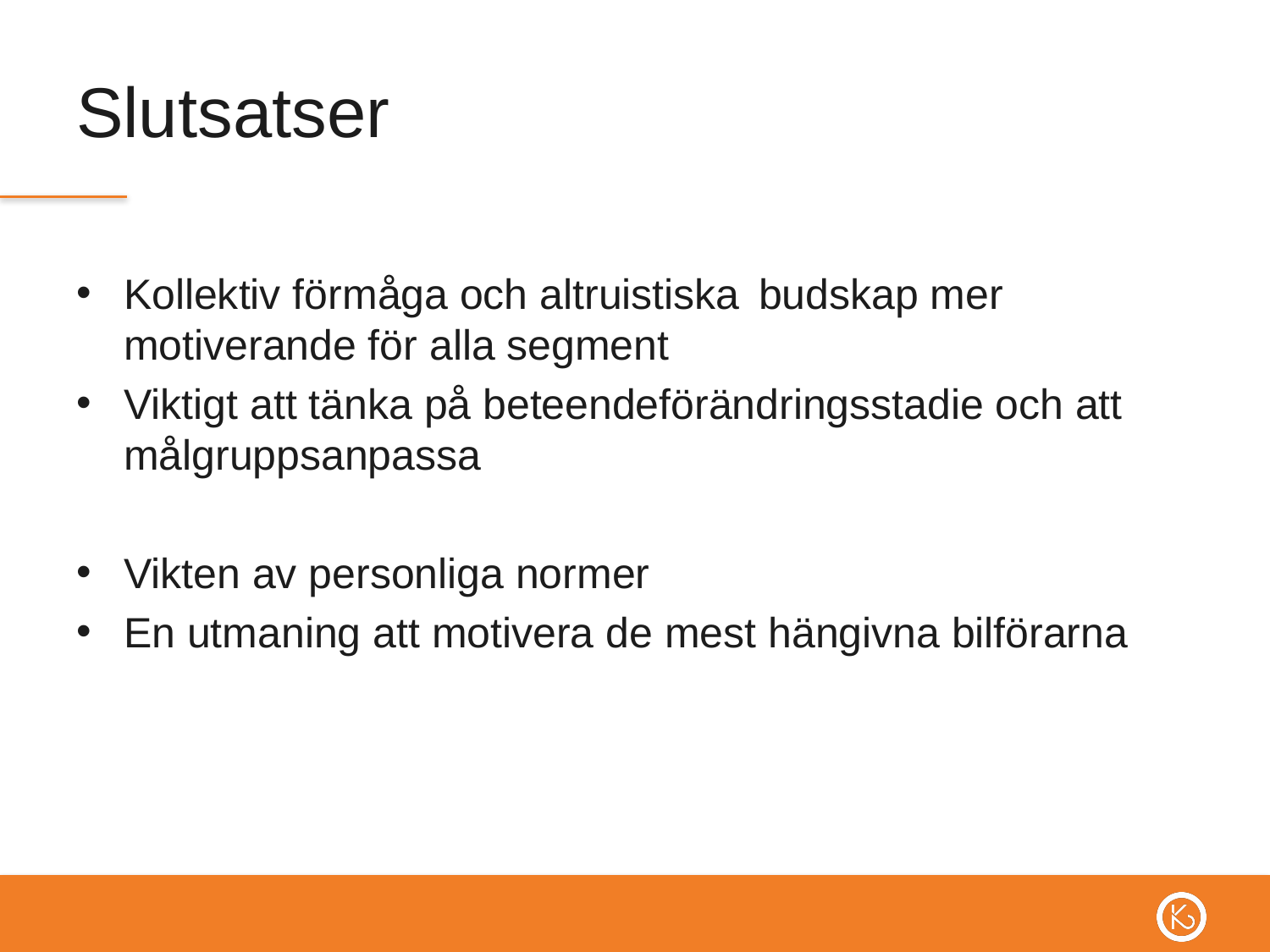

# Slutsatser
Kollektiv förmåga och altruistiska 	budskap mer motiverande för alla segment
Viktigt att tänka på beteendeförändringsstadie och att målgruppsanpassa

Vikten av personliga normer
En utmaning att motivera de mest hängivna bilförarna